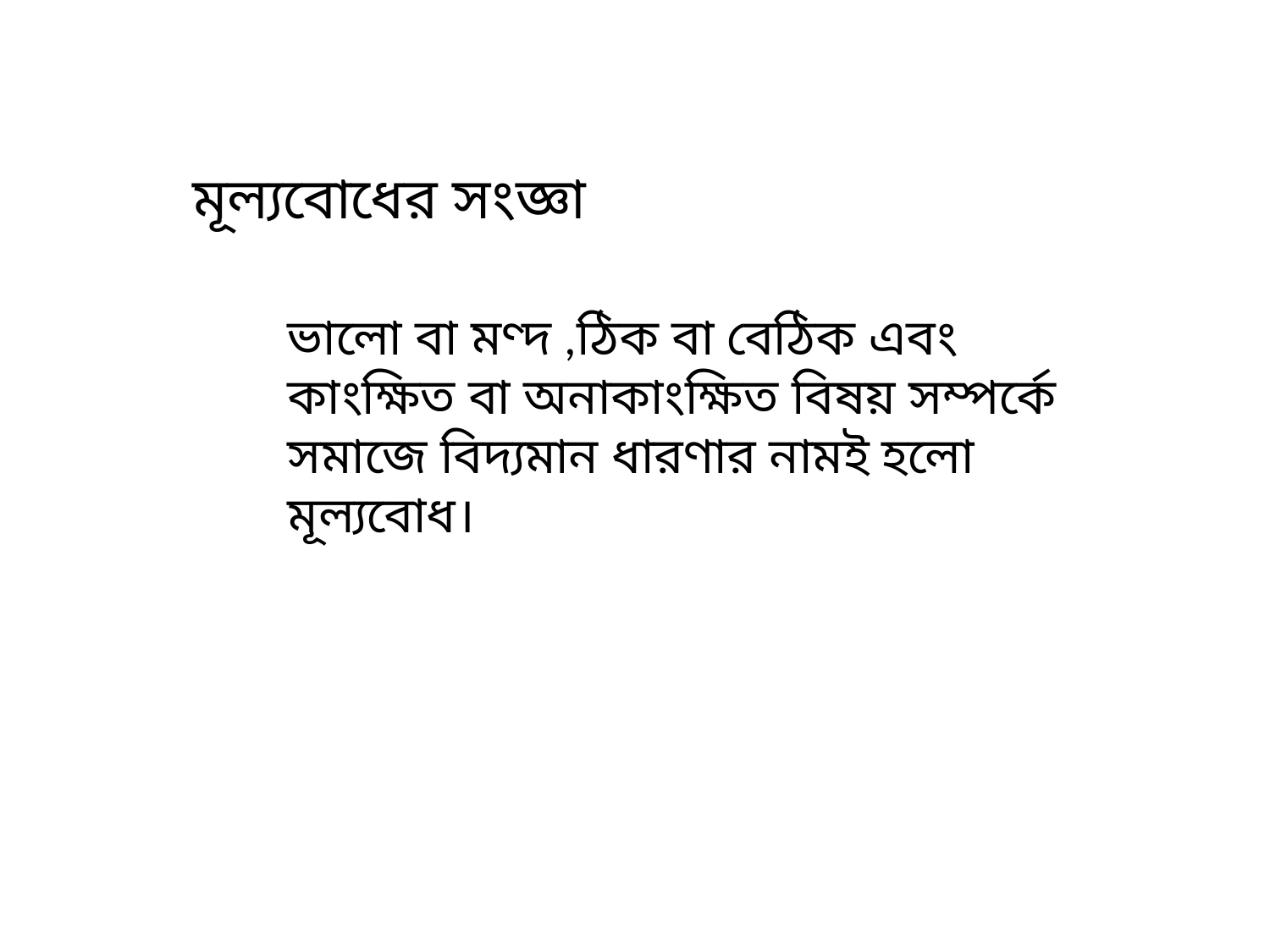

মূল্যবোধের সংজ্ঞা
ভালো বা মণ্দ ,ঠিক বা বেঠিক এবং কাংক্ষিত বা অনাকাংক্ষিত বিষয় সম্পর্কে সমাজে বিদ্যমান ধারণার নামই হলো মূল্যবোধ।